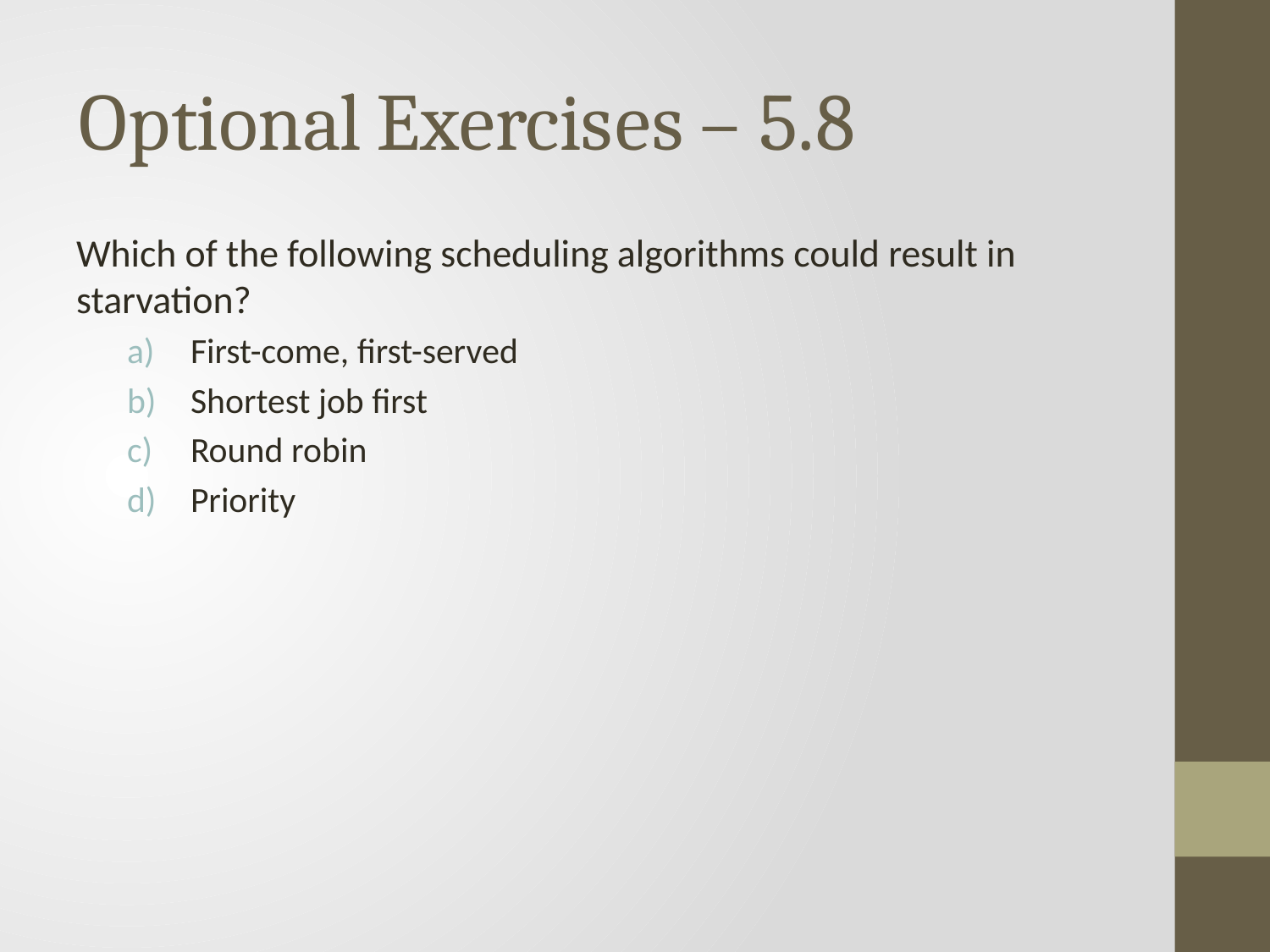

# Optional Exercises – 5.8
Which of the following scheduling algorithms could result in starvation?
First-come, first-served
Shortest job first
Round robin
Priority